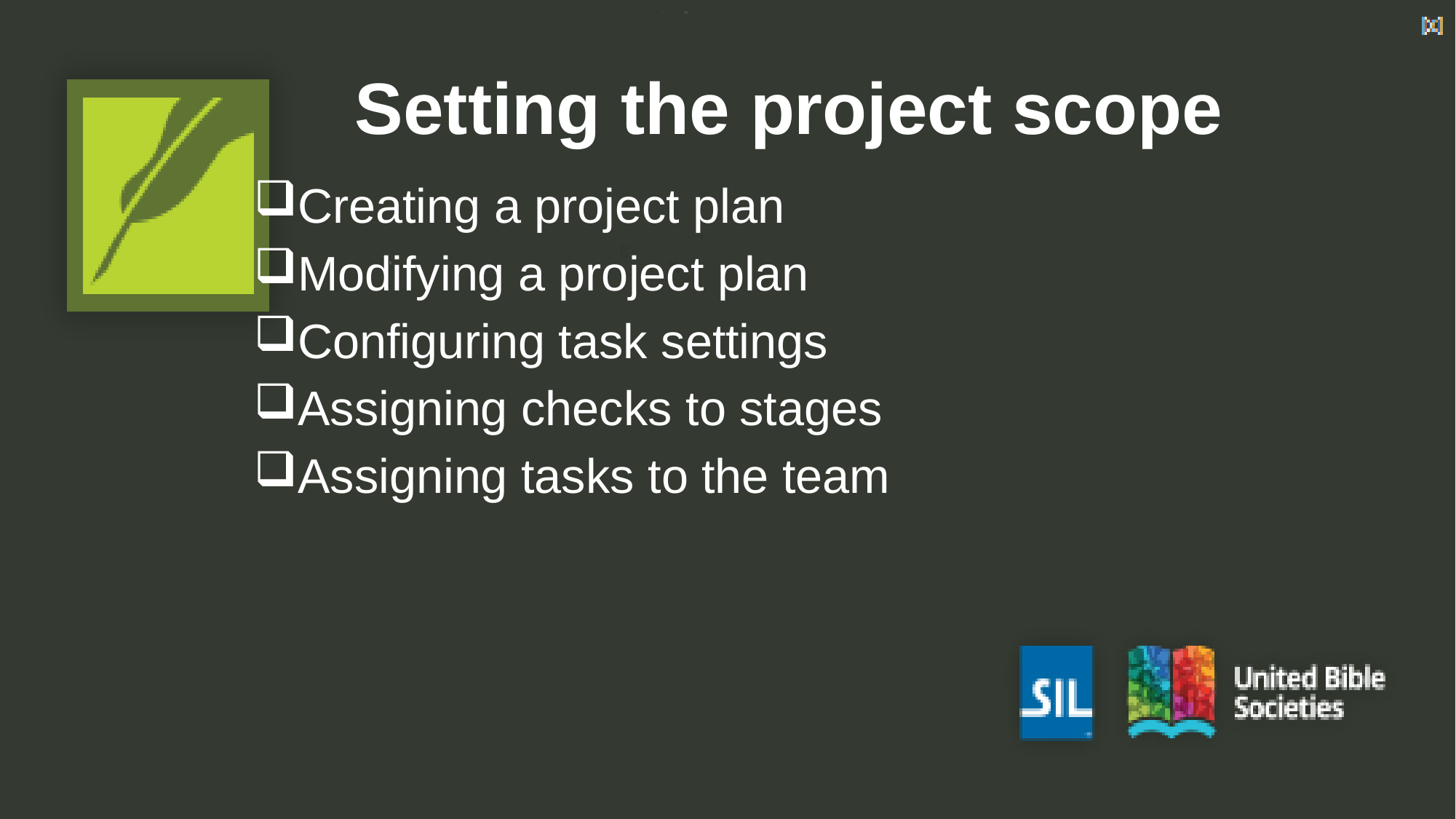

# Setting the project scope
Creating a project plan
Modifying a project plan
Configuring task settings
Assigning checks to stages
Assigning tasks to the team